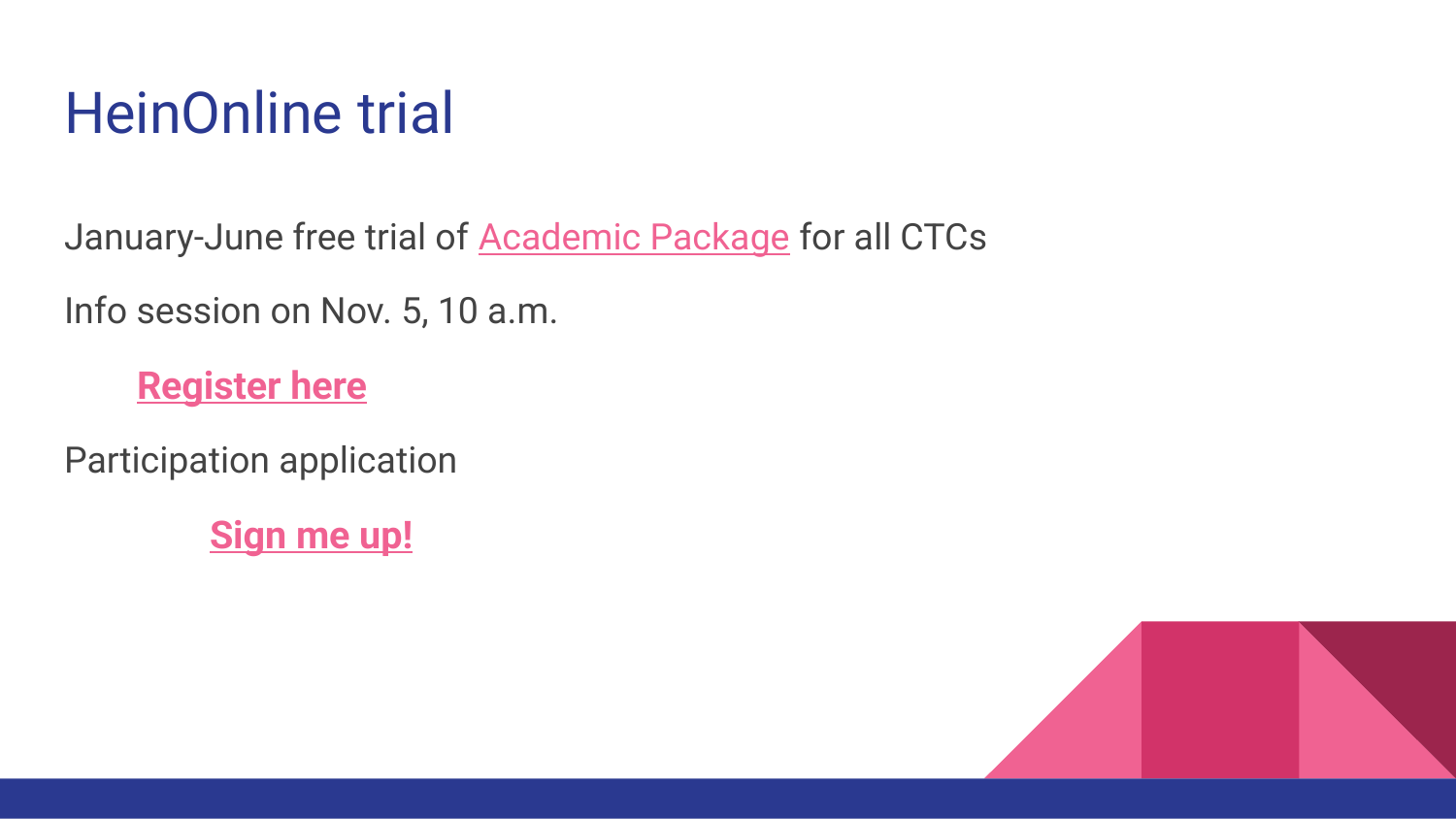

# HeinOnline trial
January-June free trial of Academic Package for all CTCs
Info session on Nov. 5, 10 a.m.
Register here
Participation application
	Sign me up!